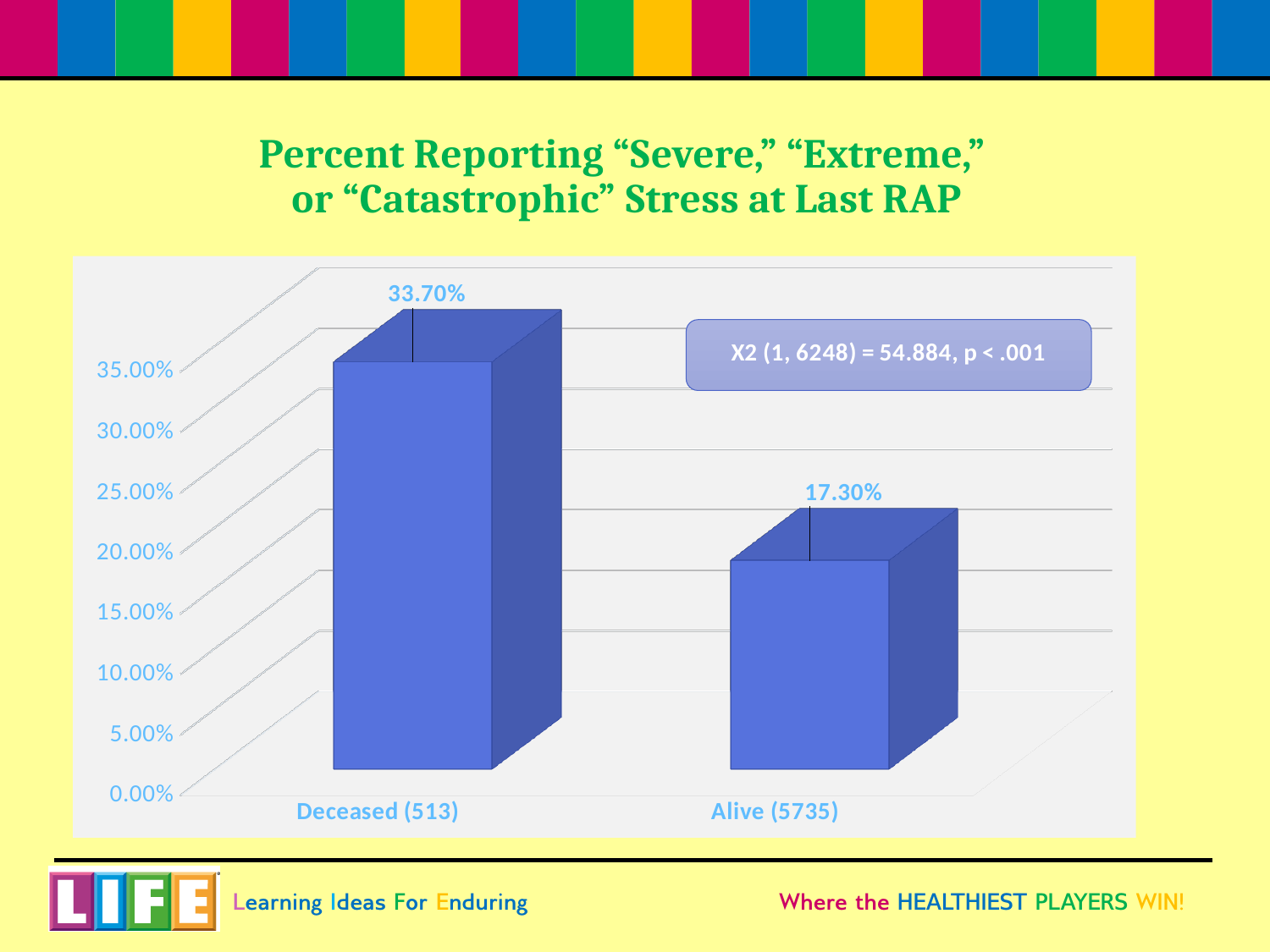

# Percent Reporting “Severe,” “Extreme,” or “Catastrophic” Stress at Last RAP

[unsupported chart]